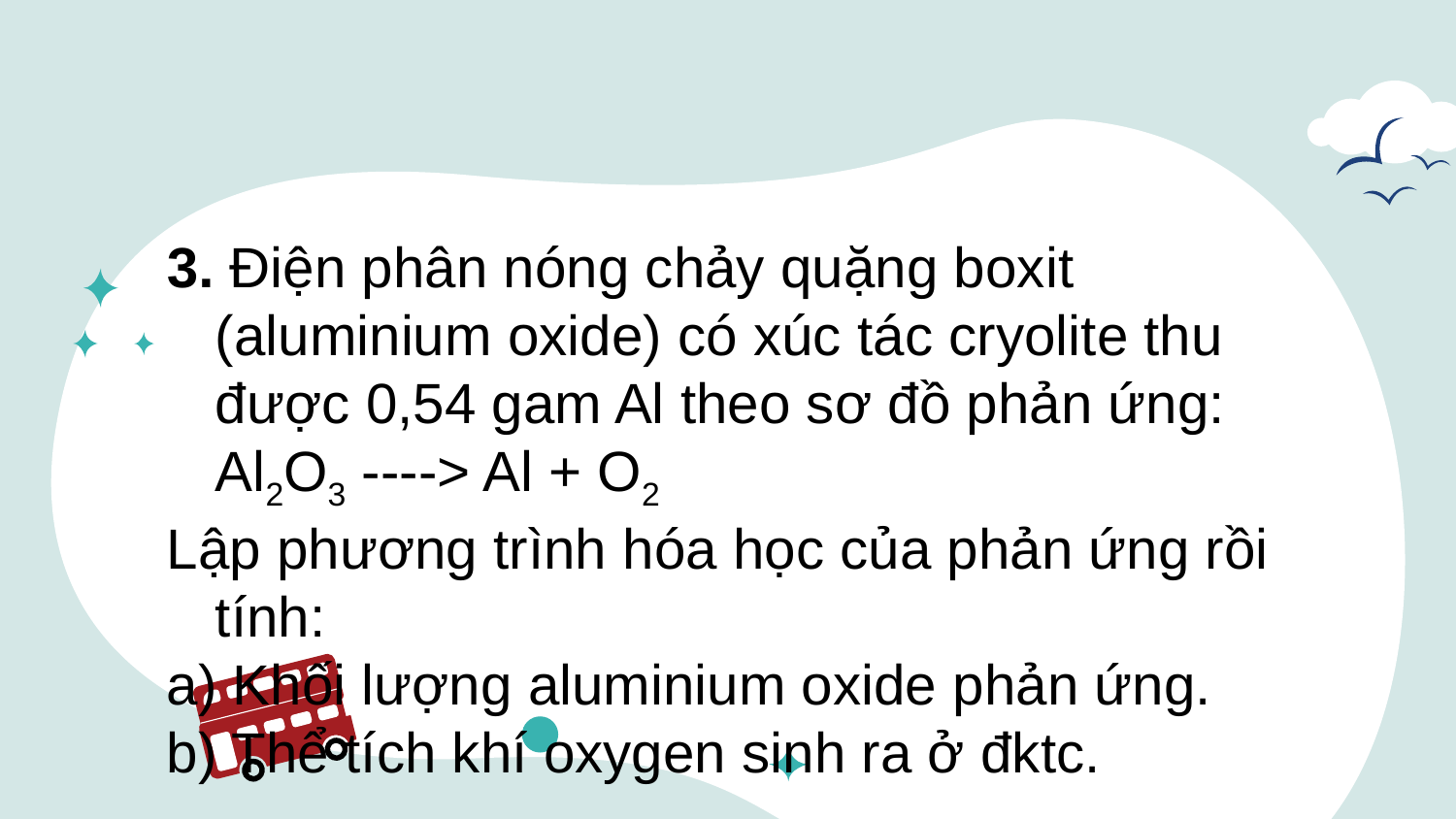

3. Điện phân nóng chảy quặng boxit (aluminium oxide) có xúc tác cryolite thu được 0,54 gam Al theo sơ đồ phản ứng: Al2O3 ----> Al + O2
Lập phương trình hóa học của phản ứng rồi tính:
a) Khối lượng aluminium oxide phản ứng.
b) Thể tích khí oxygen sinh ra ở đktc.